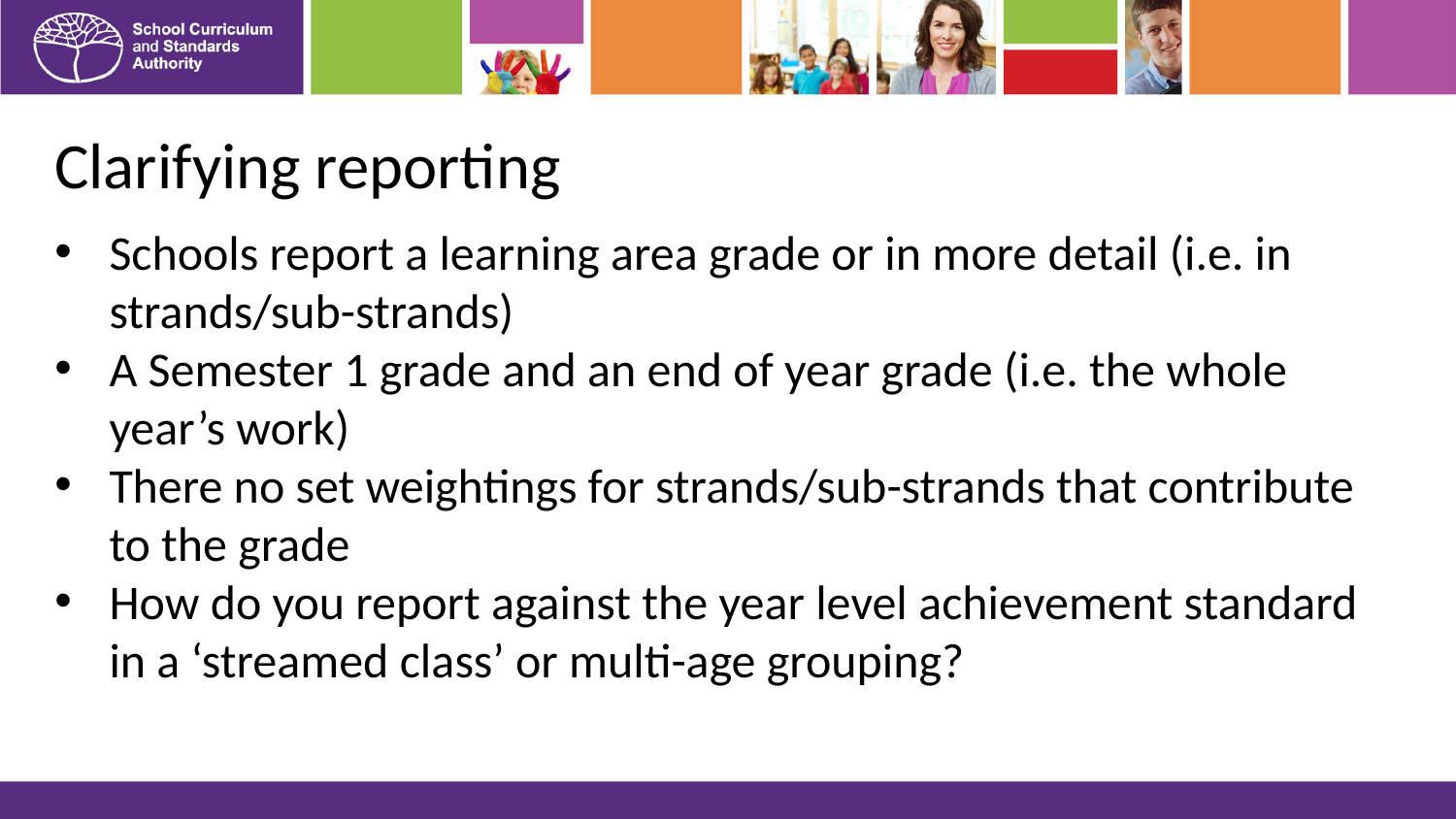

# Clarifying reporting
Schools report a learning area grade or in more detail (i.e. in strands/sub-strands)
A Semester 1 grade and an end of year grade (i.e. the whole year’s work)
There no set weightings for strands/sub-strands that contribute to the grade
How do you report against the year level achievement standard in a ‘streamed class’ or multi-age grouping?